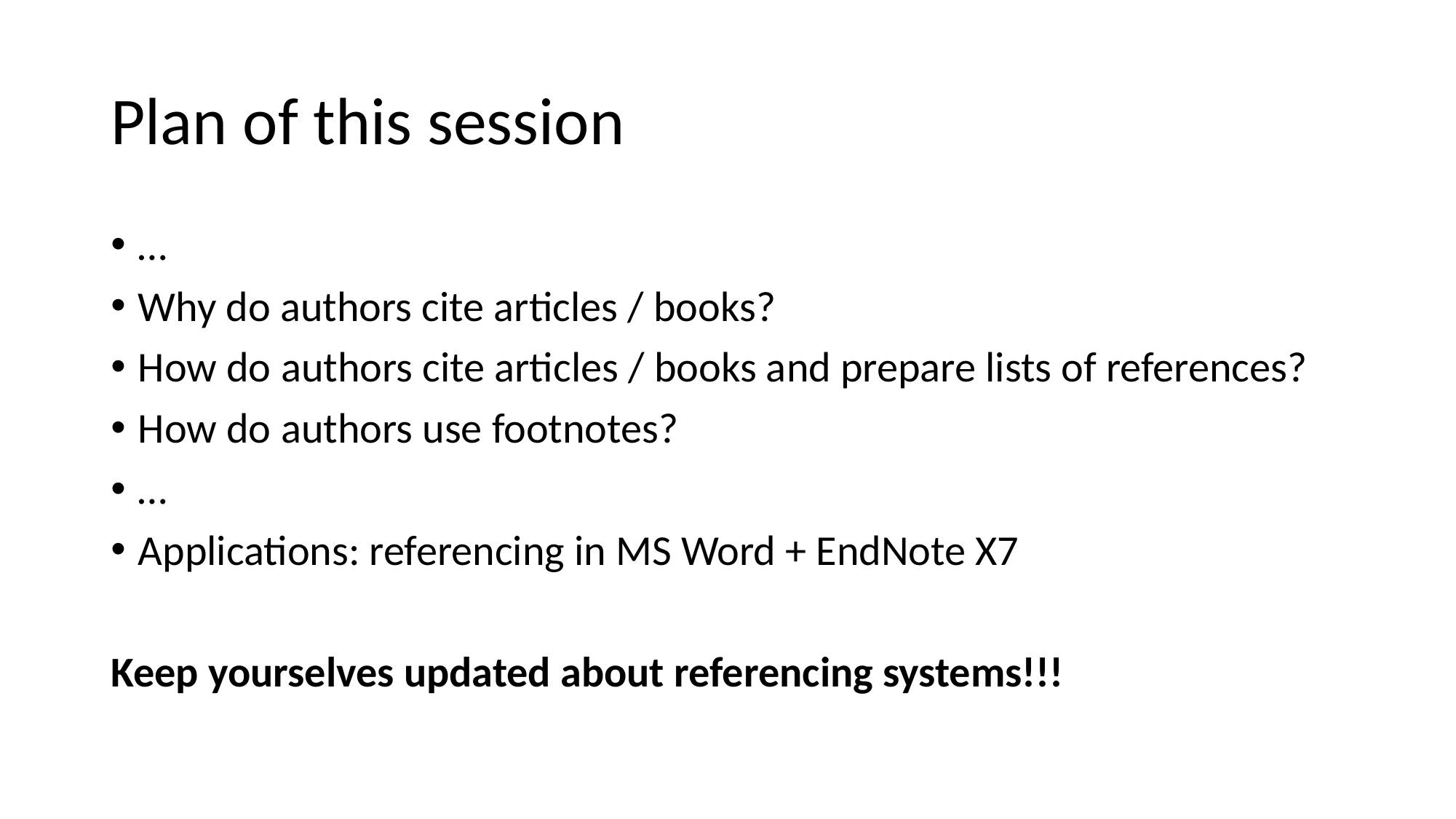

# Plan of this session
…
Why do authors cite articles / books?
How do authors cite articles / books and prepare lists of references?
How do authors use footnotes?
…
Applications: referencing in MS Word + EndNote X7

Keep yourselves updated about referencing systems!!!